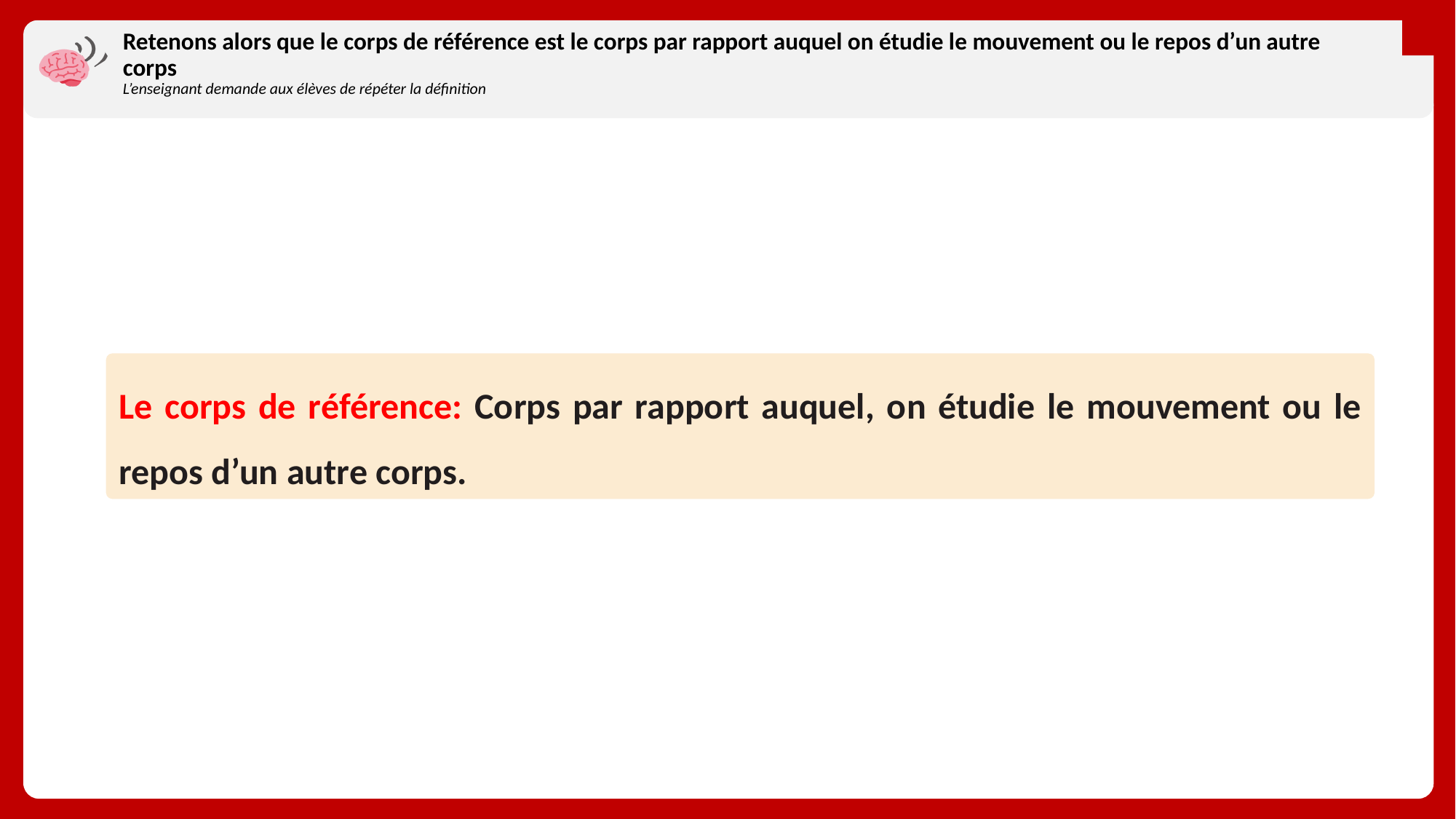

# Retenons alors que le corps de référence est le corps par rapport auquel on étudie le mouvement ou le repos d’un autre corps
L’enseignant demande aux élèves de répéter la définition
Le corps de référence: Corps par rapport auquel, on étudie le mouvement ou le repos d’un autre corps.